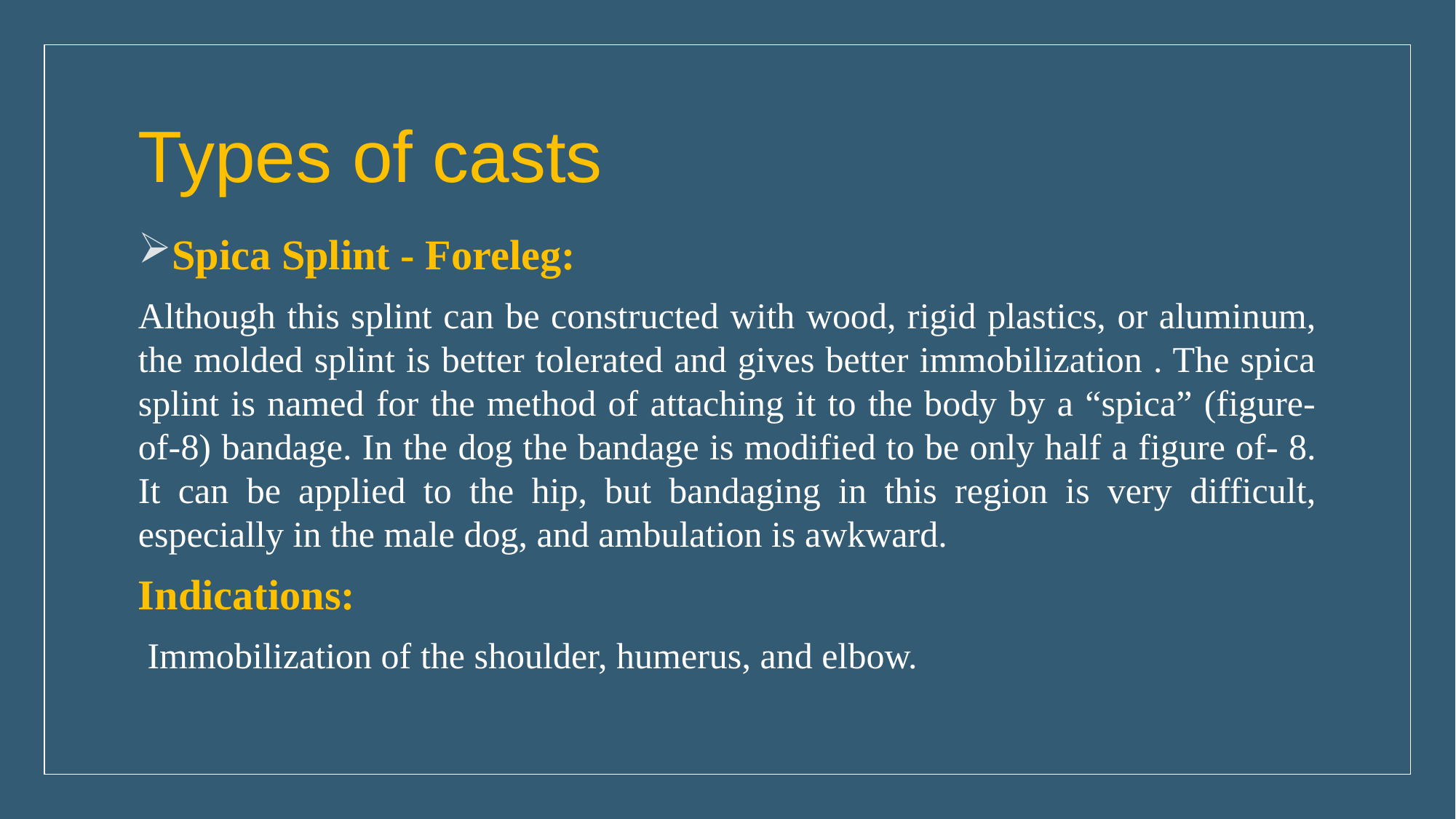

# Types of casts
Spica Splint - Foreleg:
Although this splint can be constructed with wood, rigid plastics, or aluminum, the molded splint is better tolerated and gives better immobilization . The spica splint is named for the method of attaching it to the body by a “spica” (figure-of-8) bandage. In the dog the bandage is modified to be only half a figure of- 8. It can be applied to the hip, but bandaging in this region is very difficult, especially in the male dog, and ambulation is awkward.
Indications:
 Immobilization of the shoulder, humerus, and elbow.